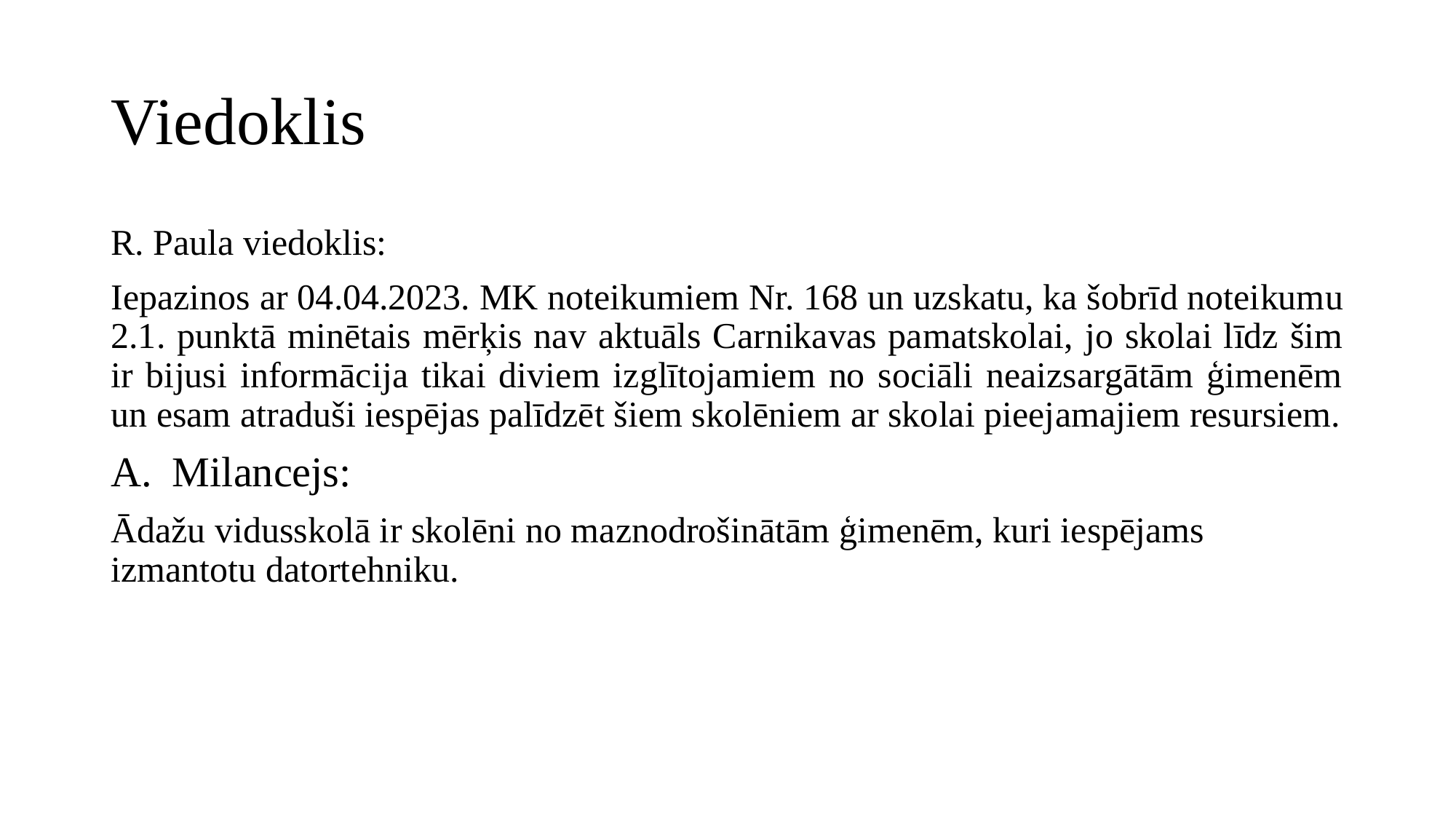

# Viedoklis
R. Paula viedoklis:
Iepazinos ar 04.04.2023. MK noteikumiem Nr. 168 un uzskatu, ka šobrīd noteikumu 2.1. punktā minētais mērķis nav aktuāls Carnikavas pamatskolai, jo skolai līdz šim ir bijusi informācija tikai diviem izglītojamiem no sociāli neaizsargātām ģimenēm un esam atraduši iespējas palīdzēt šiem skolēniem ar skolai pieejamajiem resursiem.
Milancejs:
Ādažu vidusskolā ir skolēni no maznodrošinātām ģimenēm, kuri iespējams izmantotu datortehniku.